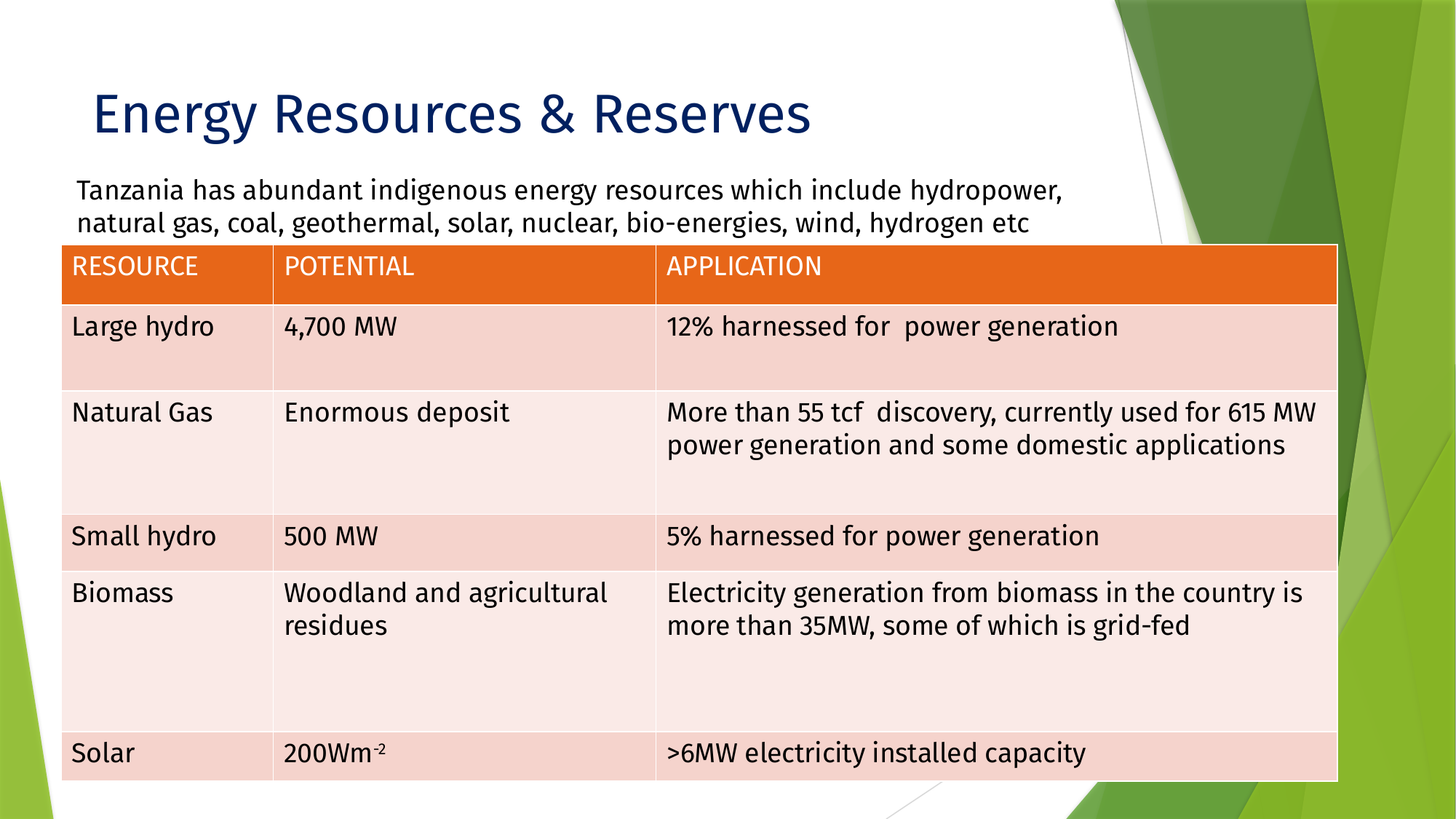

# Energy Resources & Reserves
Tanzania has abundant indigenous energy resources which include hydropower, natural gas, coal, geothermal, solar, nuclear, bio-energies, wind, hydrogen etc
| RESOURCE | POTENTIAL | APPLICATION |
| --- | --- | --- |
| Large hydro | 4,700 MW | 12% harnessed for power generation |
| Natural Gas | Enormous deposit | More than 55 tcf discovery, currently used for 615 MW power generation and some domestic applications |
| Small hydro | 500 MW | 5% harnessed for power generation |
| Biomass | Woodland and agricultural residues | Electricity generation from biomass in the country is more than 35MW, some of which is grid-fed |
| Solar | 200Wm-2 | >6MW electricity installed capacity |